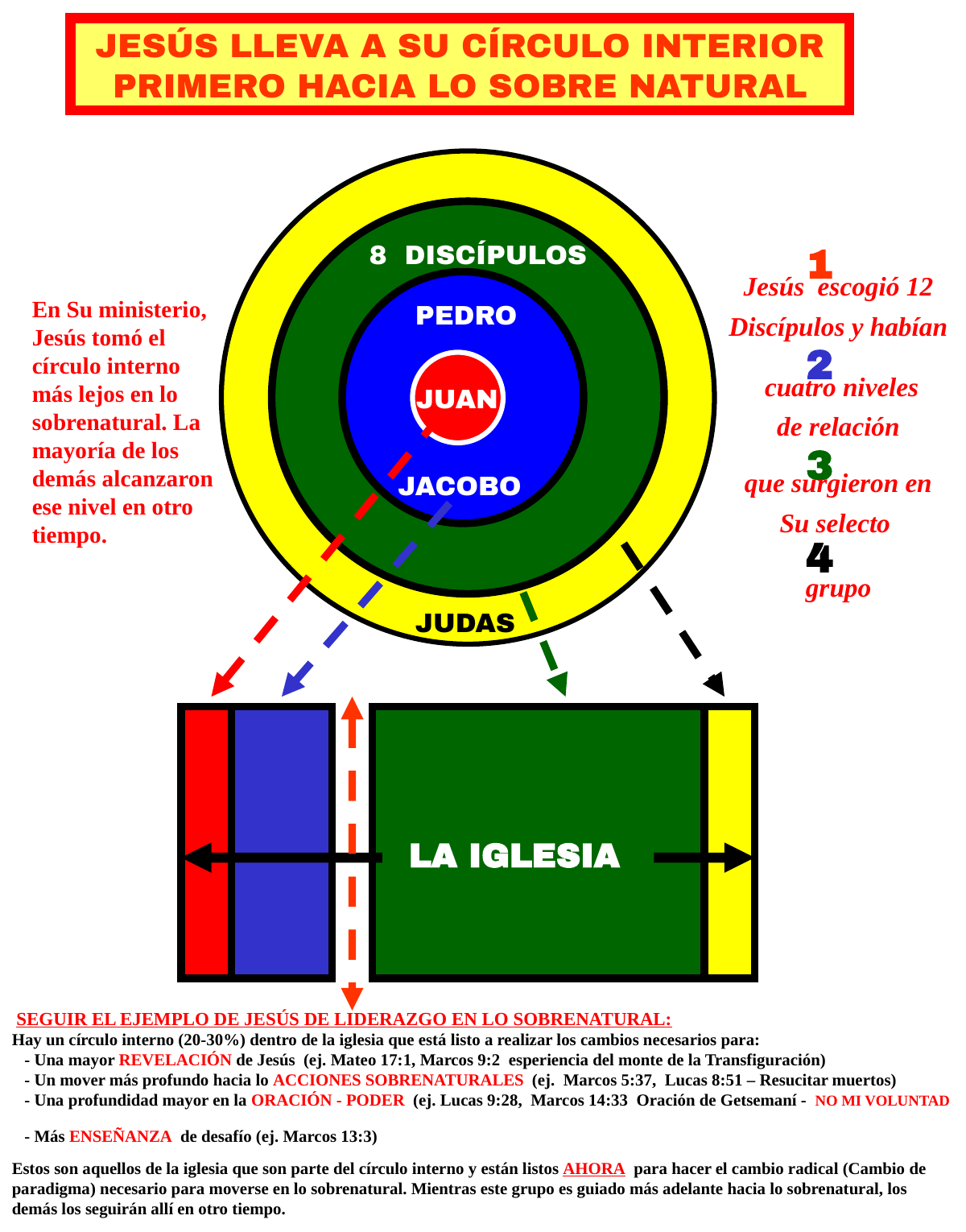

JESÚS LLEVA A SU CÍRCULO INTERIOR PRIMERO HACIA LO SOBRE NATURAL
.

 8  DISCÍPULOS
1

2

3

4
Jesús  escogió 12

Discípulos y habían

 cuatro niveles

de relación

que surgieron en

Su selecto

grupo

En Su ministerio,
Jesús tomó el círculo interno más lejos en lo sobrenatural. La mayoría de los demás alcanzaron ese nivel en otro tiempo.
PEDRO

JUAN

JACOBO

JUDAS

LA IGLESIA

 SEGUIR EL EJEMPLO DE JESÚS DE LIDERAZGO EN LO SOBRENATURAL:
Hay un círculo interno (20-30%) dentro de la iglesia que está listo a realizar los cambios necesarios para:
   - Una mayor REVELACIÓN de Jesús  (ej. Mateo 17:1, Marcos 9:2  esperiencia del monte de la Transfiguración)
   - Un mover más profundo hacia lo ACCIONES SOBRENATURALES  (ej.  Marcos 5:37,  Lucas 8:51 – Resucitar muertos)
   - Una profundidad mayor en la ORACIÓN - PODER  (ej. Lucas 9:28,  Marcos 14:33  Oración de Getsemaní -  NO MI VOLUNTAD
   - Más ENSEÑANZA  de desafío (ej. Marcos 13:3)

Estos son aquellos de la iglesia que son parte del círculo interno y están listos AHORA  para hacer el cambio radical (Cambio de paradigma) necesario para moverse en lo sobrenatural. Mientras este grupo es guiado más adelante hacia lo sobrenatural, los demás los seguirán allí en otro tiempo.